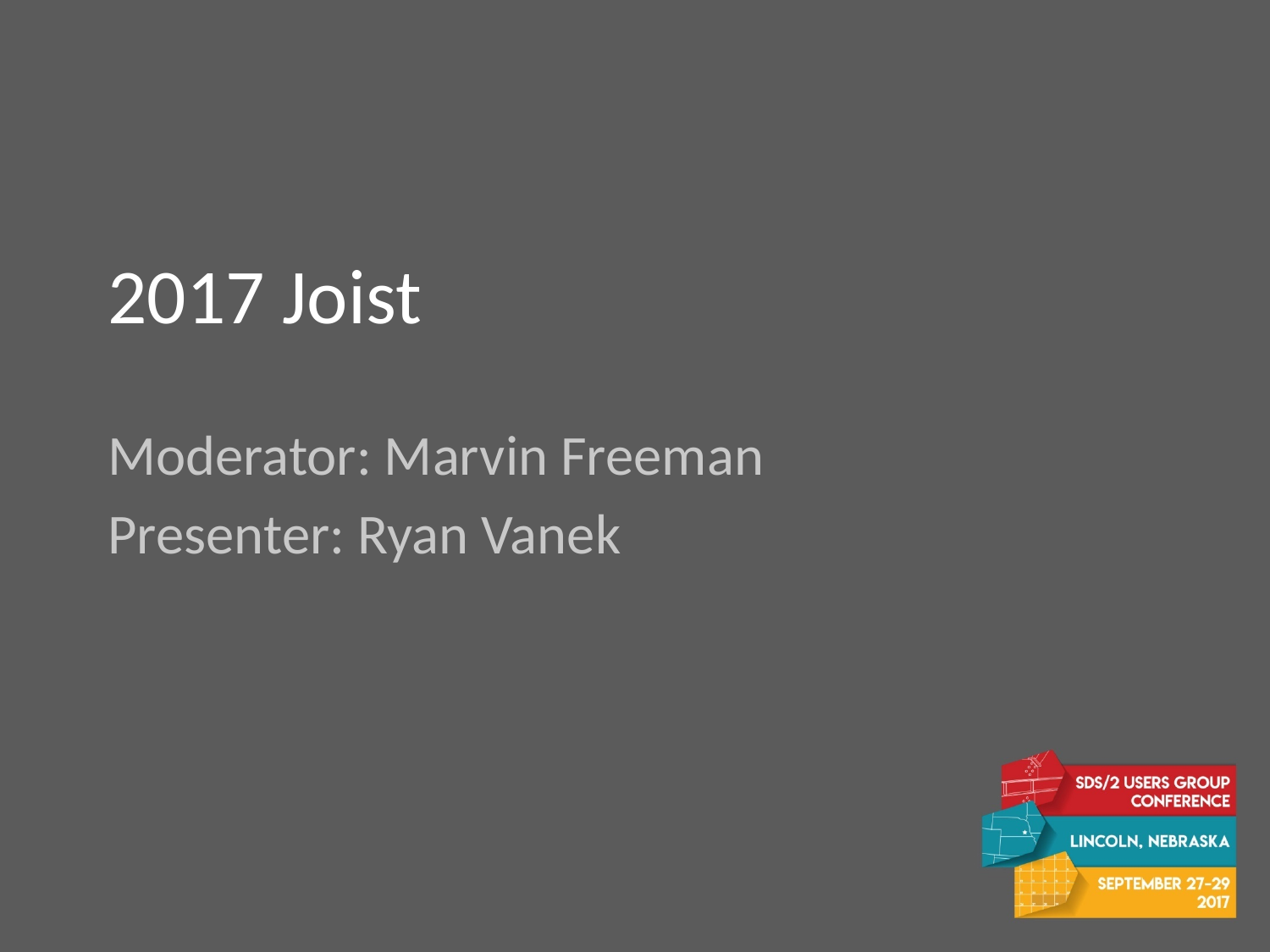

# 2017 Joist
Moderator: Marvin Freeman
Presenter: Ryan Vanek